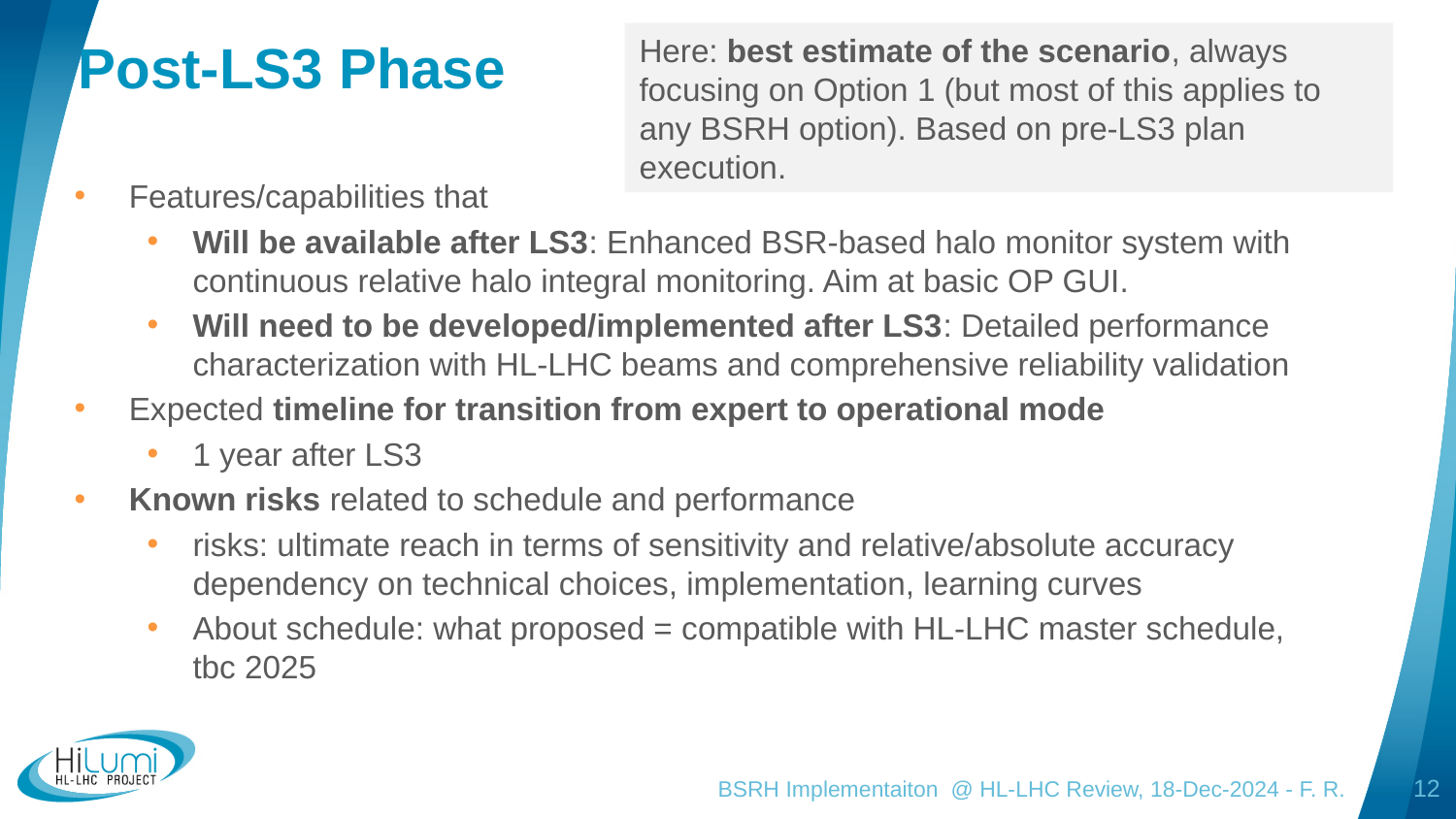

# Post-LS3 Phase
Here: best estimate of the scenario, always focusing on Option 1 (but most of this applies to any BSRH option). Based on pre-LS3 plan execution.
Features/capabilities that
Will be available after LS3: Enhanced BSR-based halo monitor system with continuous relative halo integral monitoring. Aim at basic OP GUI.
Will need to be developed/implemented after LS3: Detailed performance characterization with HL-LHC beams and comprehensive reliability validation
Expected timeline for transition from expert to operational mode
1 year after LS3
Known risks related to schedule and performance
risks: ultimate reach in terms of sensitivity and relative/absolute accuracy dependency on technical choices, implementation, learning curves
About schedule: what proposed = compatible with HL-LHC master schedule, tbc 2025

BSRH Implementaiton  @ HL-LHC Review, 18-Dec-2024 - F. R.
12